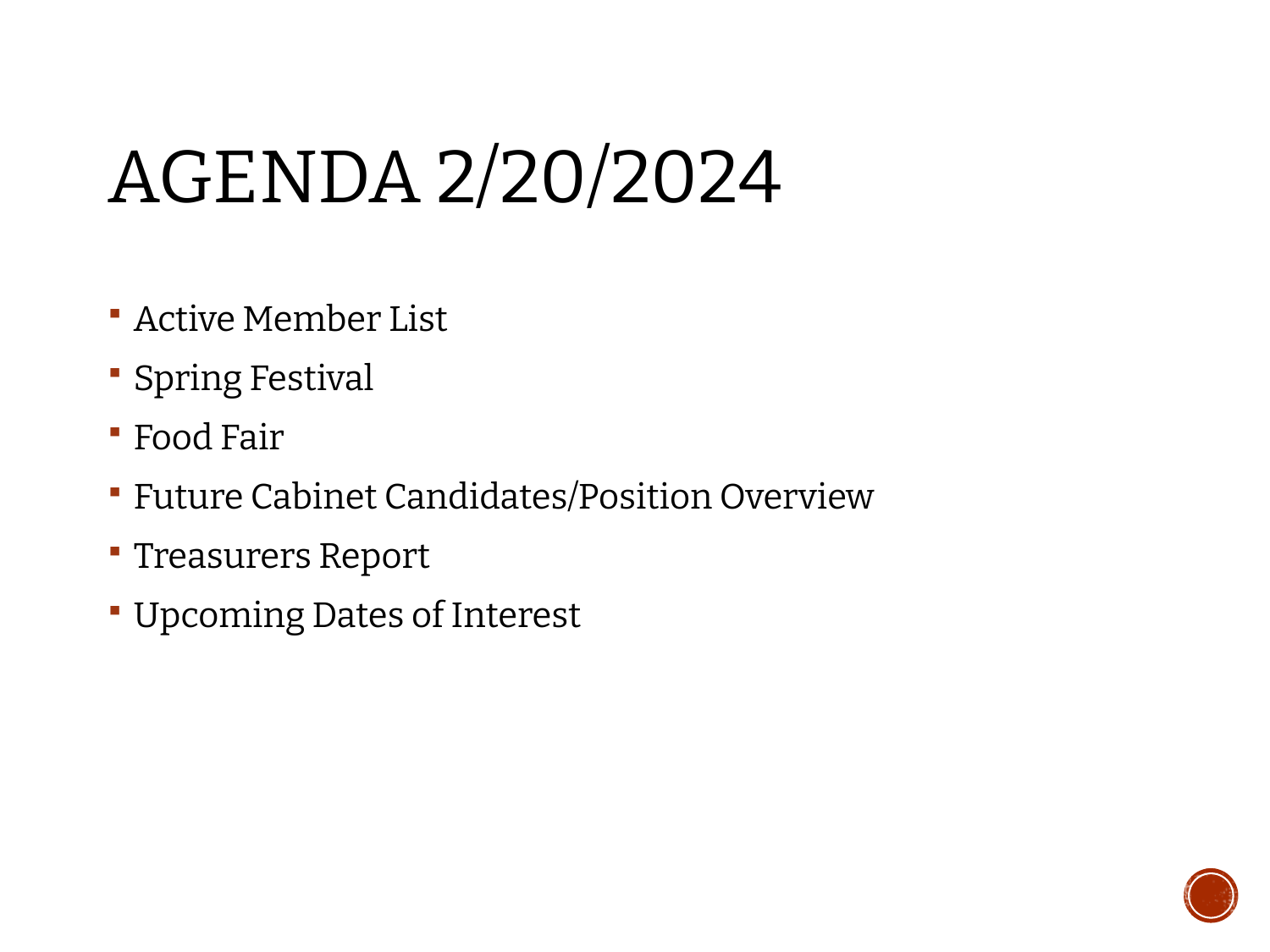

# Agenda 2/20/2024
Active Member List
Spring Festival
Food Fair
Future Cabinet Candidates/Position Overview
Treasurers Report
Upcoming Dates of Interest